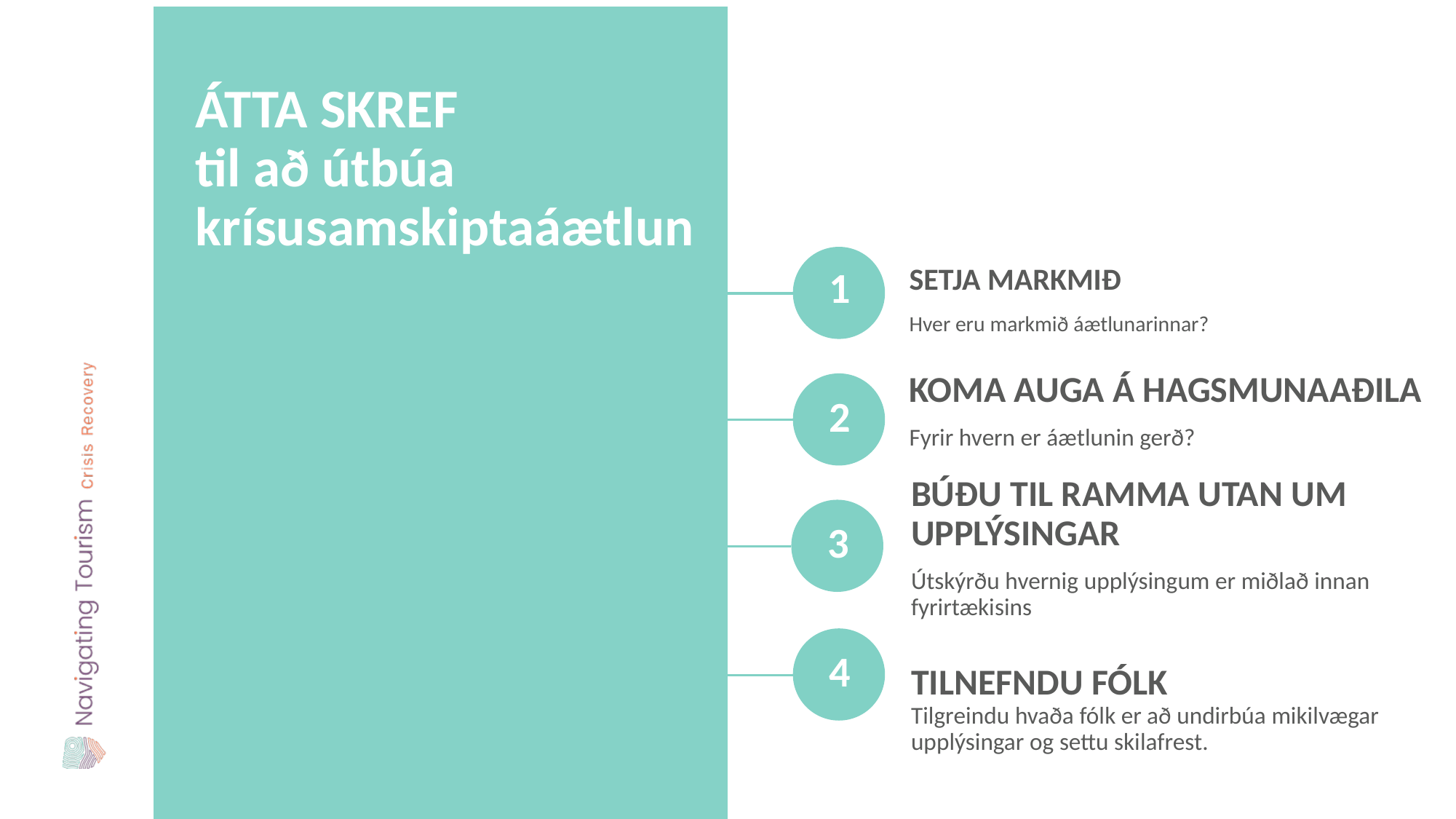

ÁTTA SKREF
til að útbúa krísusamskiptaáætlun
1
SETJA MARKMIÐ
Hver eru markmið áætlunarinnar?
KOMA AUGA Á HAGSMUNAAÐILA
Fyrir hvern er áætlunin gerð?
2
3
BÚÐU TIL RAMMA UTAN UM UPPLÝSINGAR
Útskýrðu hvernig upplýsingum er miðlað innan fyrirtækisins
4
TILNEFNDU FÓLK
Tilgreindu hvaða fólk er að undirbúa mikilvægar upplýsingar og settu skilafrest.